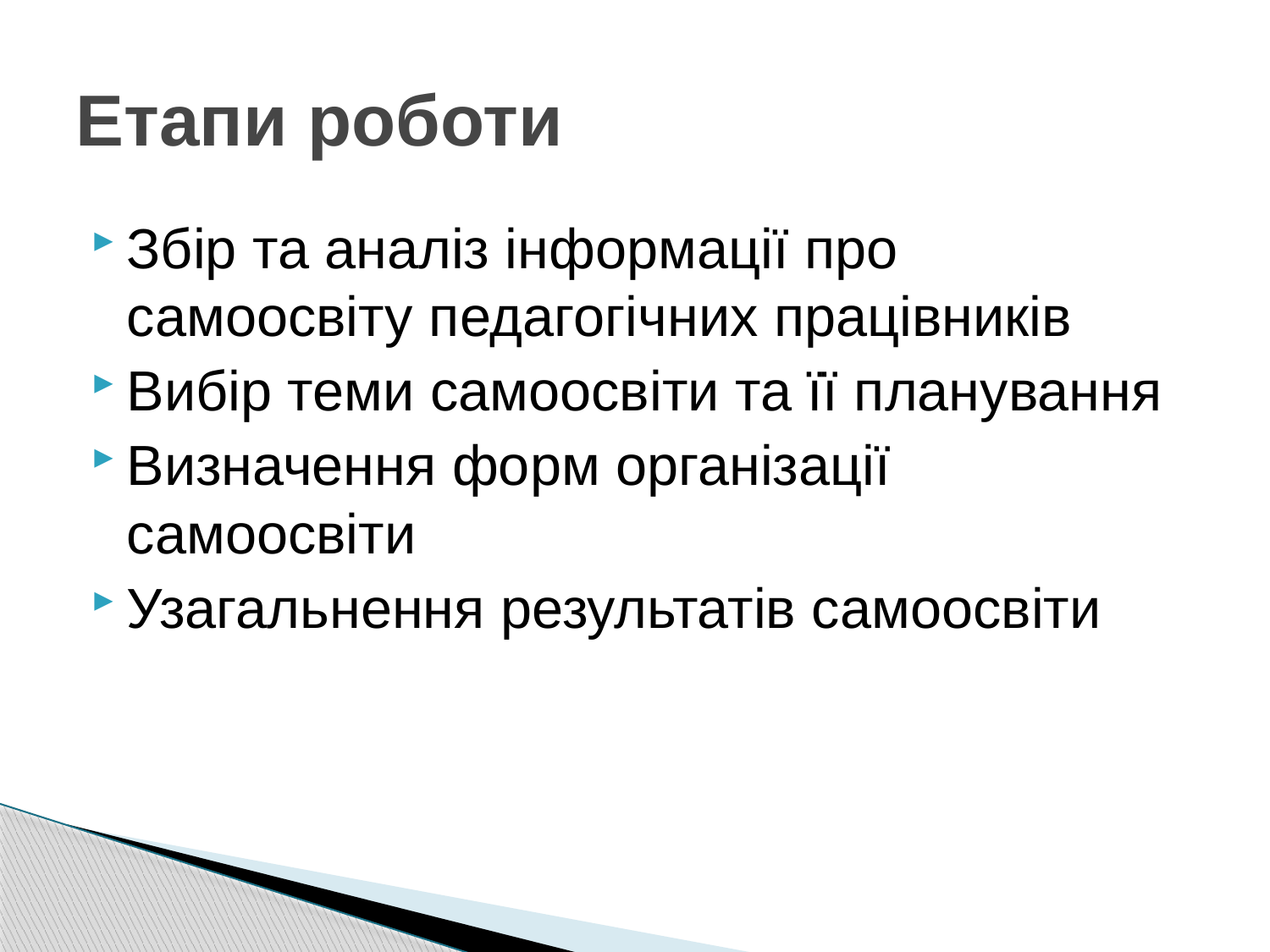

# Етапи роботи
Збір та аналіз інформації про самоосвіту педагогічних працівників
Вибір теми самоосвіти та її планування
Визначення форм організації самоосвіти
Узагальнення результатів самоосвіти